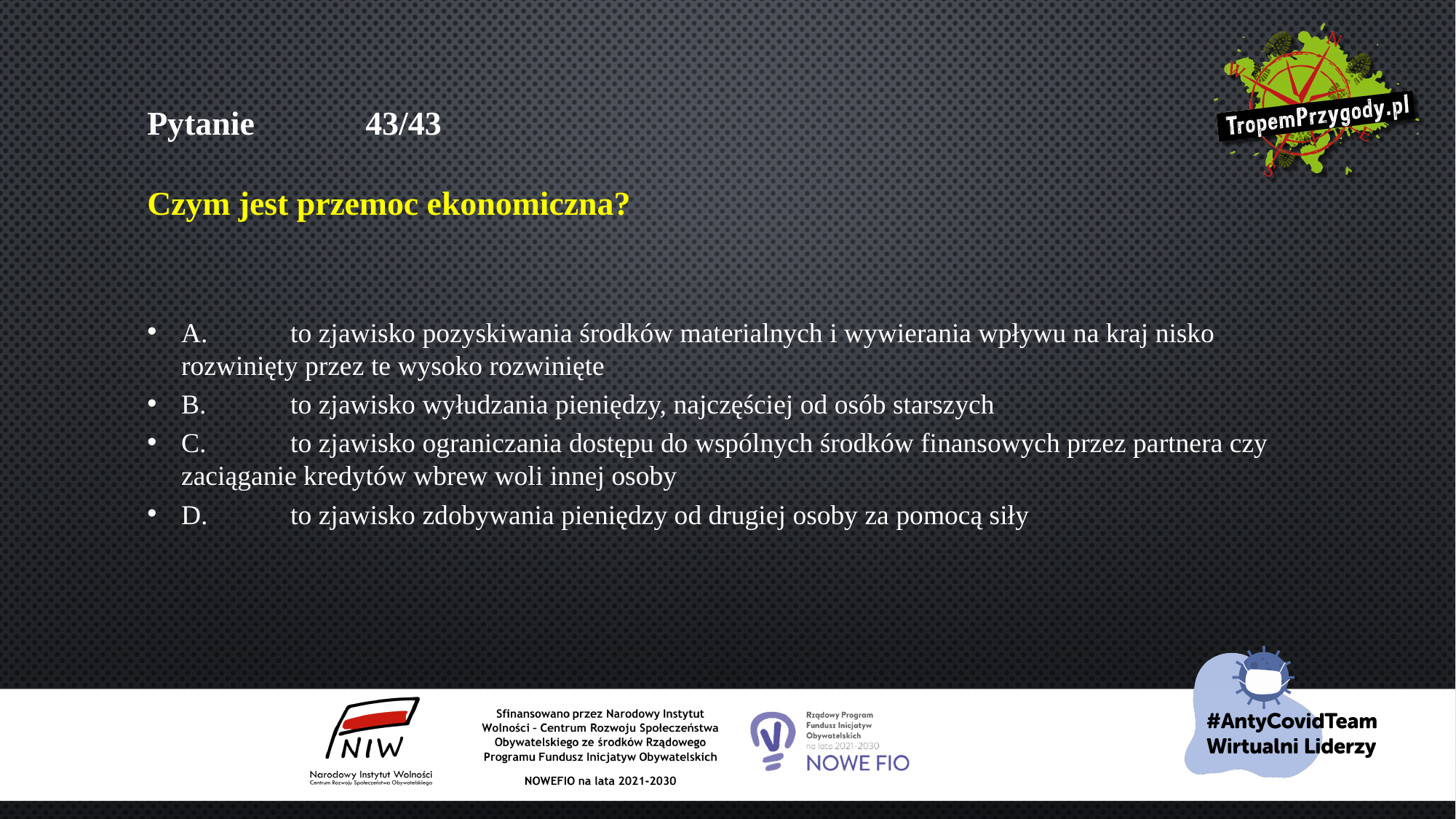

# Pytanie 	43/43 Czym jest przemoc ekonomiczna?
A.	to zjawisko pozyskiwania środków materialnych i wywierania wpływu na kraj nisko rozwinięty przez te wysoko rozwinięte
B.	to zjawisko wyłudzania pieniędzy, najczęściej od osób starszych
C.	to zjawisko ograniczania dostępu do wspólnych środków finansowych przez partnera czy zaciąganie kredytów wbrew woli innej osoby
D.	to zjawisko zdobywania pieniędzy od drugiej osoby za pomocą siły